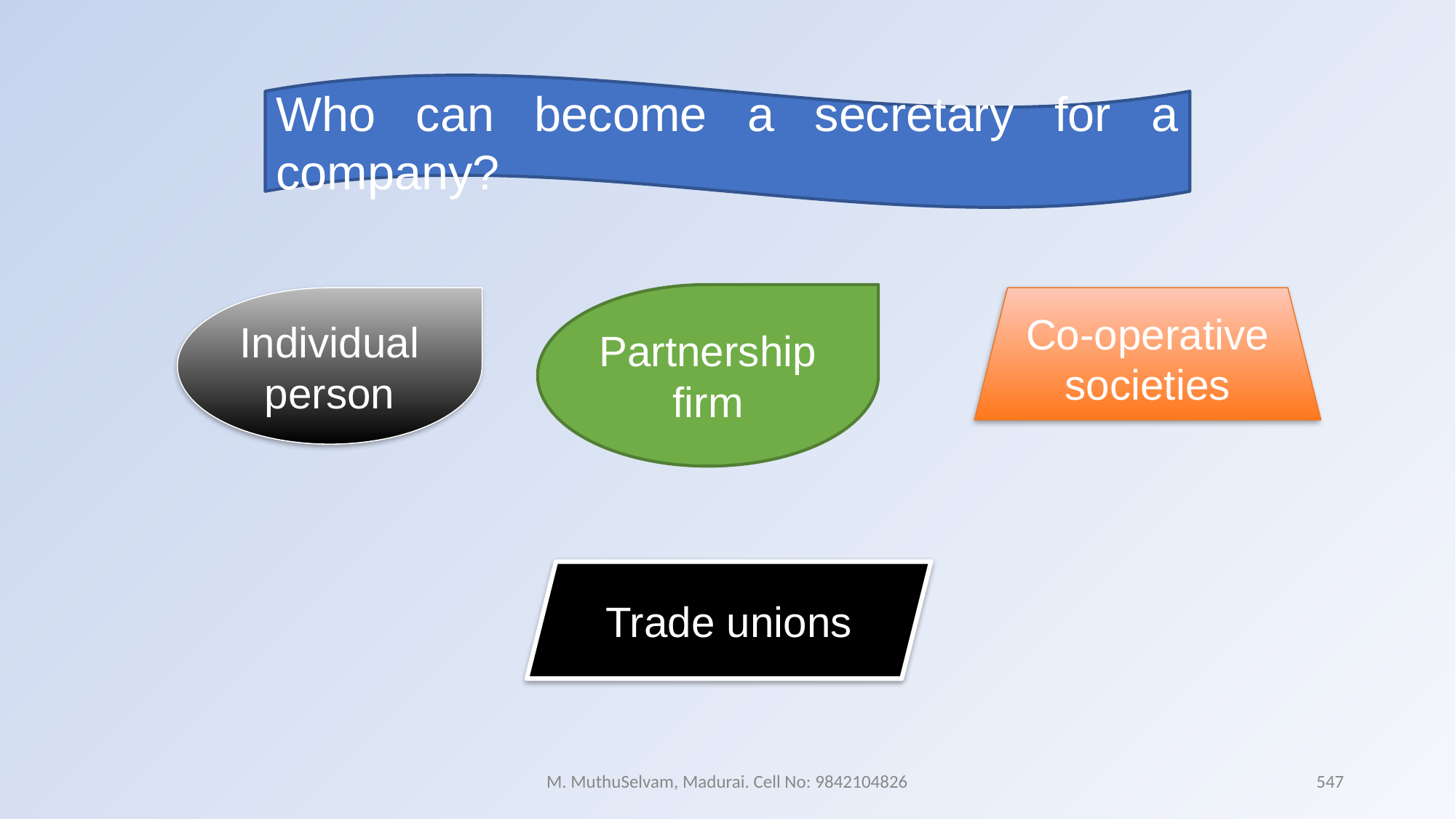

Who can become a secretary for a company?
Partnership firm
Individual person
Co-operative societies
Trade unions
M. MuthuSelvam, Madurai. Cell No: 9842104826
547